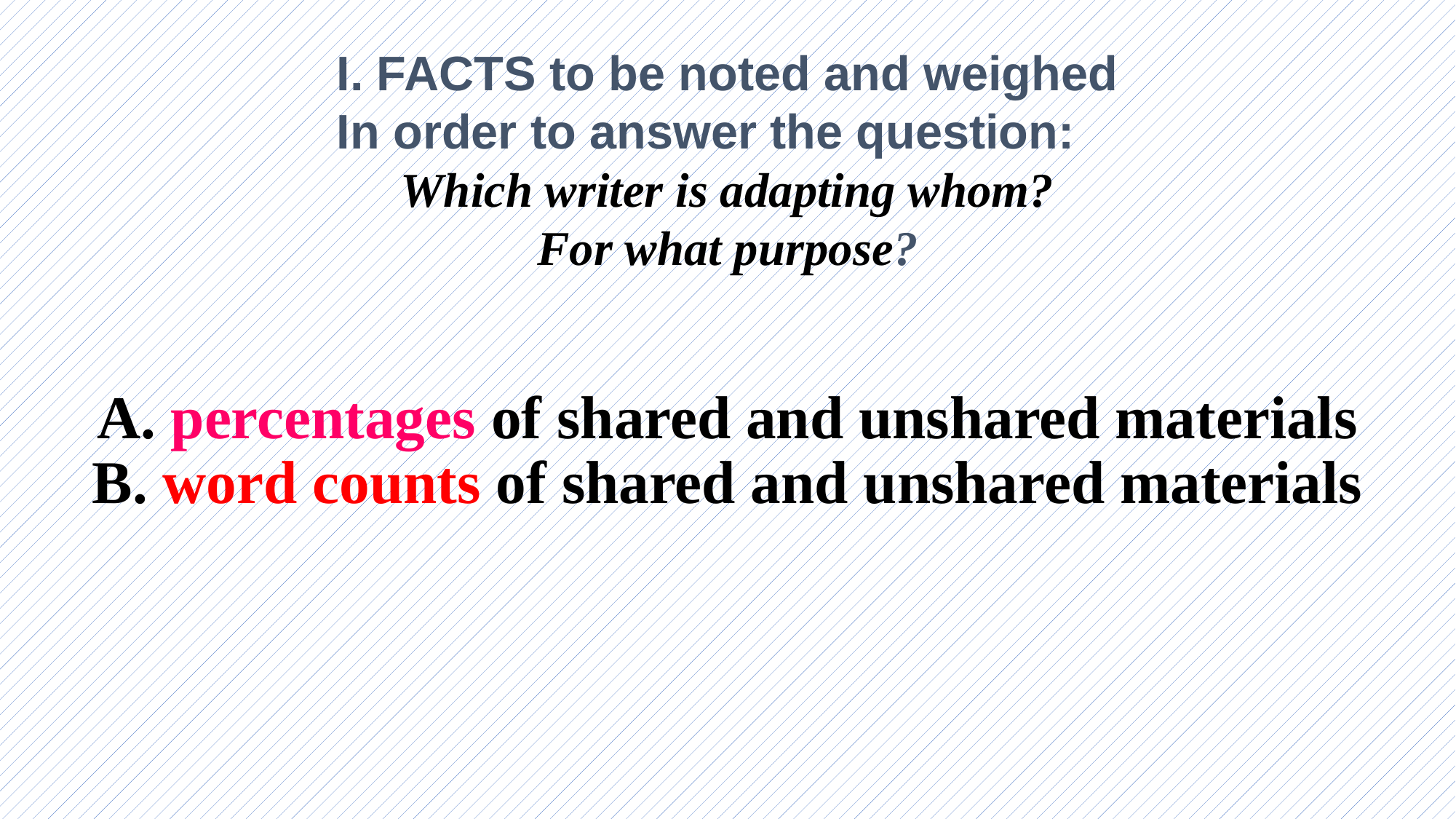

I. FACTS to be noted and weighed
In order to answer the question:
Which writer is adapting whom?
For what purpose?
# A. percentages of shared and unshared materials B. word counts of shared and unshared materials